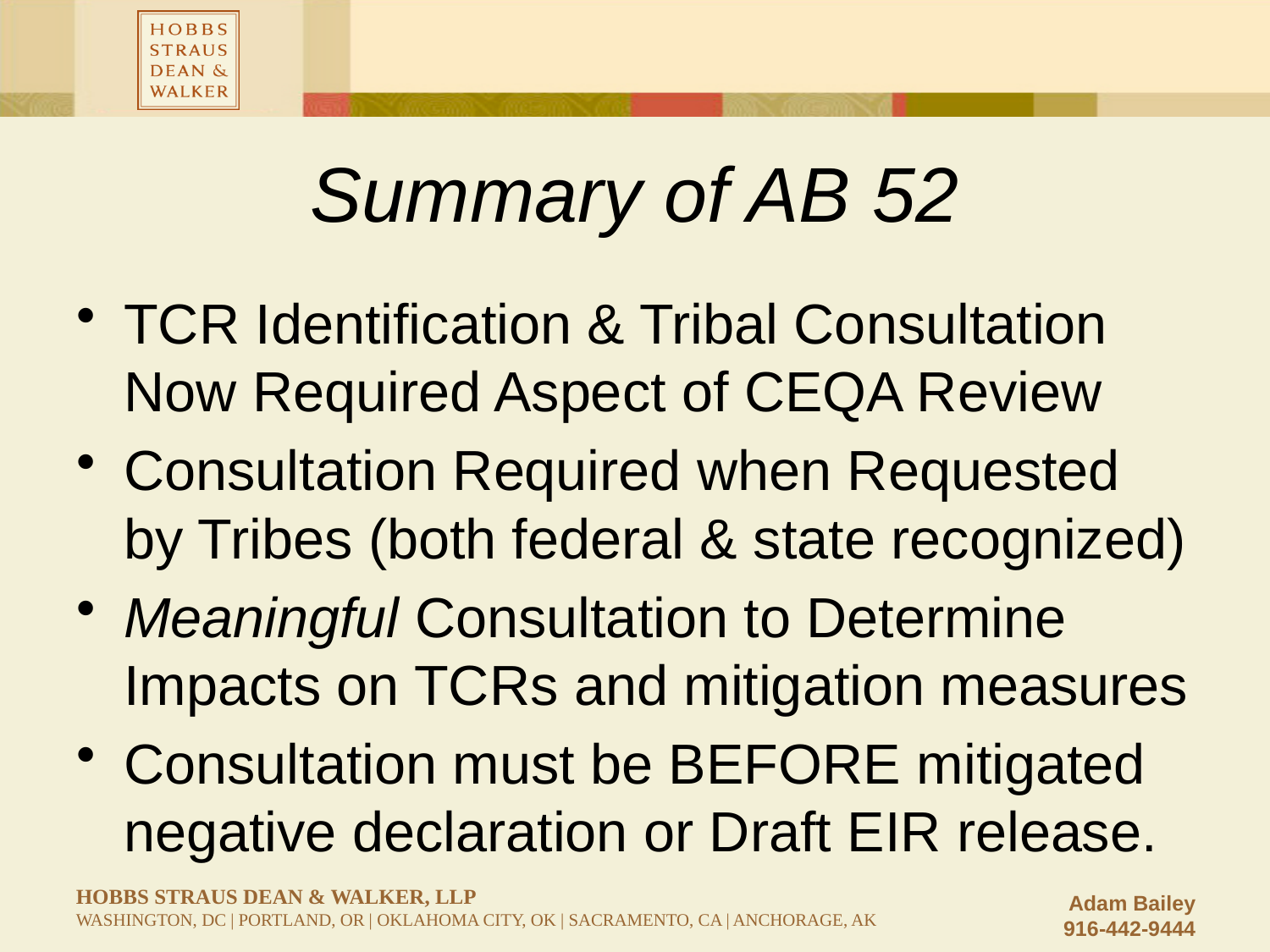

# Summary of AB 52
TCR Identification & Tribal Consultation Now Required Aspect of CEQA Review
Consultation Required when Requested by Tribes (both federal & state recognized)
Meaningful Consultation to Determine Impacts on TCRs and mitigation measures
Consultation must be BEFORE mitigated negative declaration or Draft EIR release.